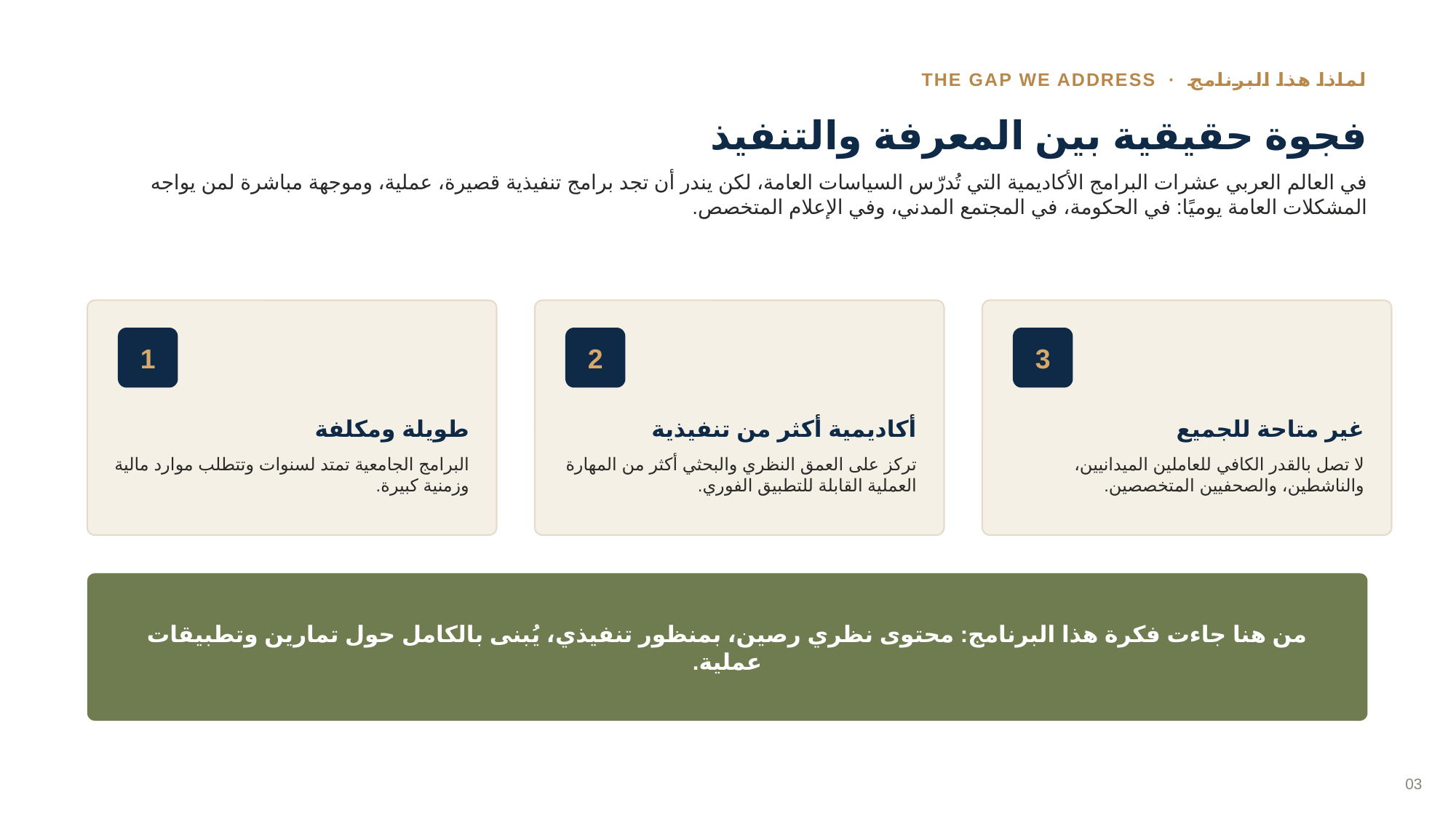

لماذا هذا البرنامج  ·  THE GAP WE ADDRESS
فجوة حقيقية بين المعرفة والتنفيذ
في العالم العربي عشرات البرامج الأكاديمية التي تُدرّس السياسات العامة، لكن يندر أن تجد برامج تنفيذية قصيرة، عملية، وموجهة مباشرة لمن يواجه المشكلات العامة يوميًا: في الحكومة، في المجتمع المدني، وفي الإعلام المتخصص.

1

2

3
طويلة ومكلفة
أكاديمية أكثر من تنفيذية
غير متاحة للجميع
البرامج الجامعية تمتد لسنوات وتتطلب موارد مالية وزمنية كبيرة.
تركز على العمق النظري والبحثي أكثر من المهارة العملية القابلة للتطبيق الفوري.
لا تصل بالقدر الكافي للعاملين الميدانيين، والناشطين، والصحفيين المتخصصين.

من هنا جاءت فكرة هذا البرنامج: محتوى نظري رصين، بمنظور تنفيذي، يُبنى بالكامل حول تمارين وتطبيقات عملية.
03